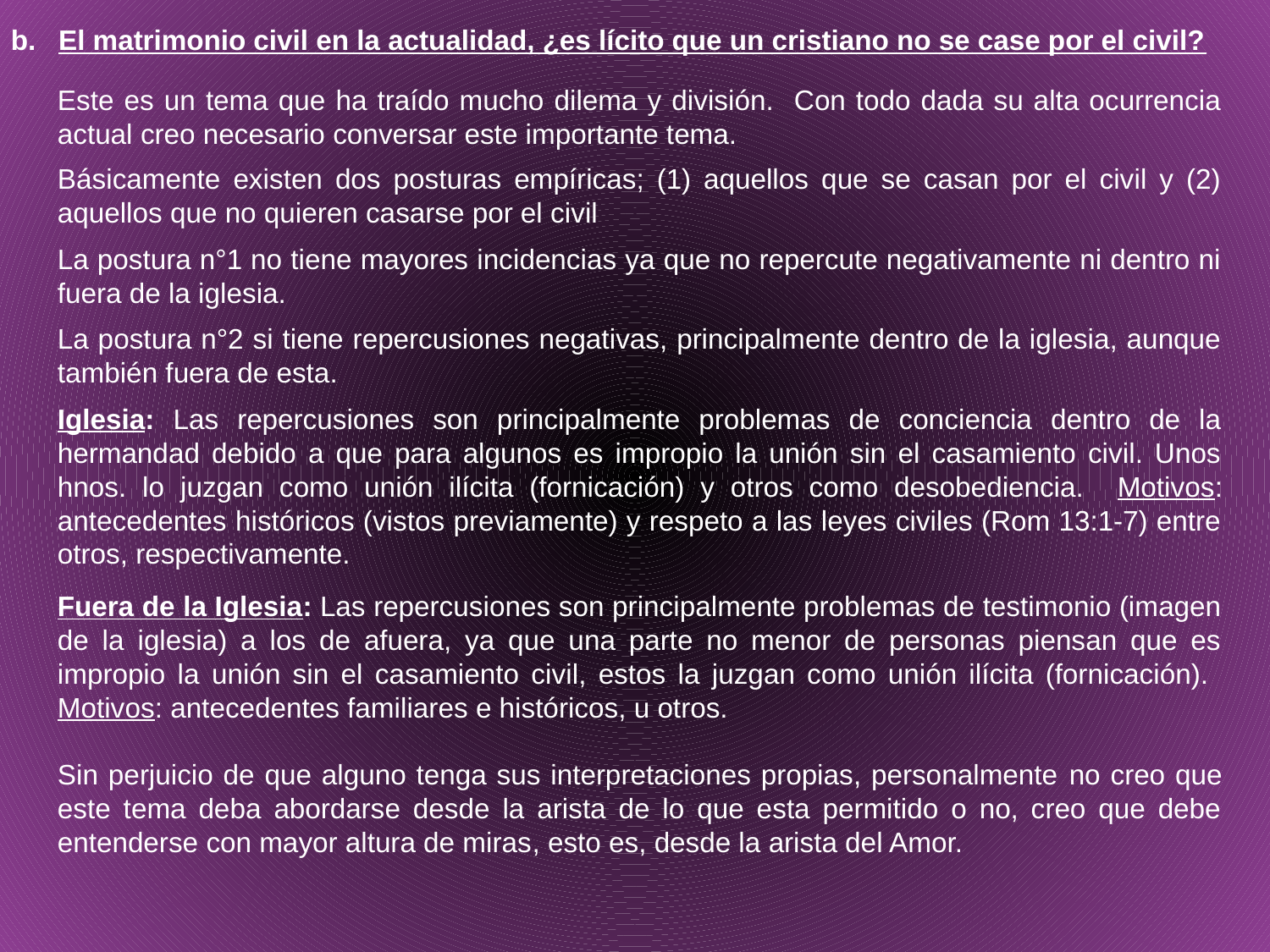

El matrimonio civil en la actualidad, ¿es lícito que un cristiano no se case por el civil?
Este es un tema que ha traído mucho dilema y división.  Con todo dada su alta ocurrencia actual creo necesario conversar este importante tema.
Básicamente existen dos posturas empíricas; (1) aquellos que se casan por el civil y (2) aquellos que no quieren casarse por el civil
La postura n°1 no tiene mayores incidencias ya que no repercute negativamente ni dentro ni fuera de la iglesia.
La postura n°2 si tiene repercusiones negativas, principalmente dentro de la iglesia, aunque también fuera de esta.
Iglesia: Las repercusiones son principalmente problemas de conciencia dentro de la hermandad debido a que para algunos es impropio la unión sin el casamiento civil. Unos hnos. lo juzgan como unión ilícita (fornicación) y otros como desobediencia.  Motivos: antecedentes históricos (vistos previamente) y respeto a las leyes civiles (Rom 13:1-7) entre otros, respectivamente.
Fuera de la Iglesia: Las repercusiones son principalmente problemas de testimonio (imagen de la iglesia) a los de afuera, ya que una parte no menor de personas piensan que es impropio la unión sin el casamiento civil, estos la juzgan como unión ilícita (fornicación).  Motivos: antecedentes familiares e históricos, u otros.
Sin perjuicio de que alguno tenga sus interpretaciones propias, personalmente no creo que este tema deba abordarse desde la arista de lo que esta permitido o no, creo que debe entenderse con mayor altura de miras, esto es, desde la arista del Amor.